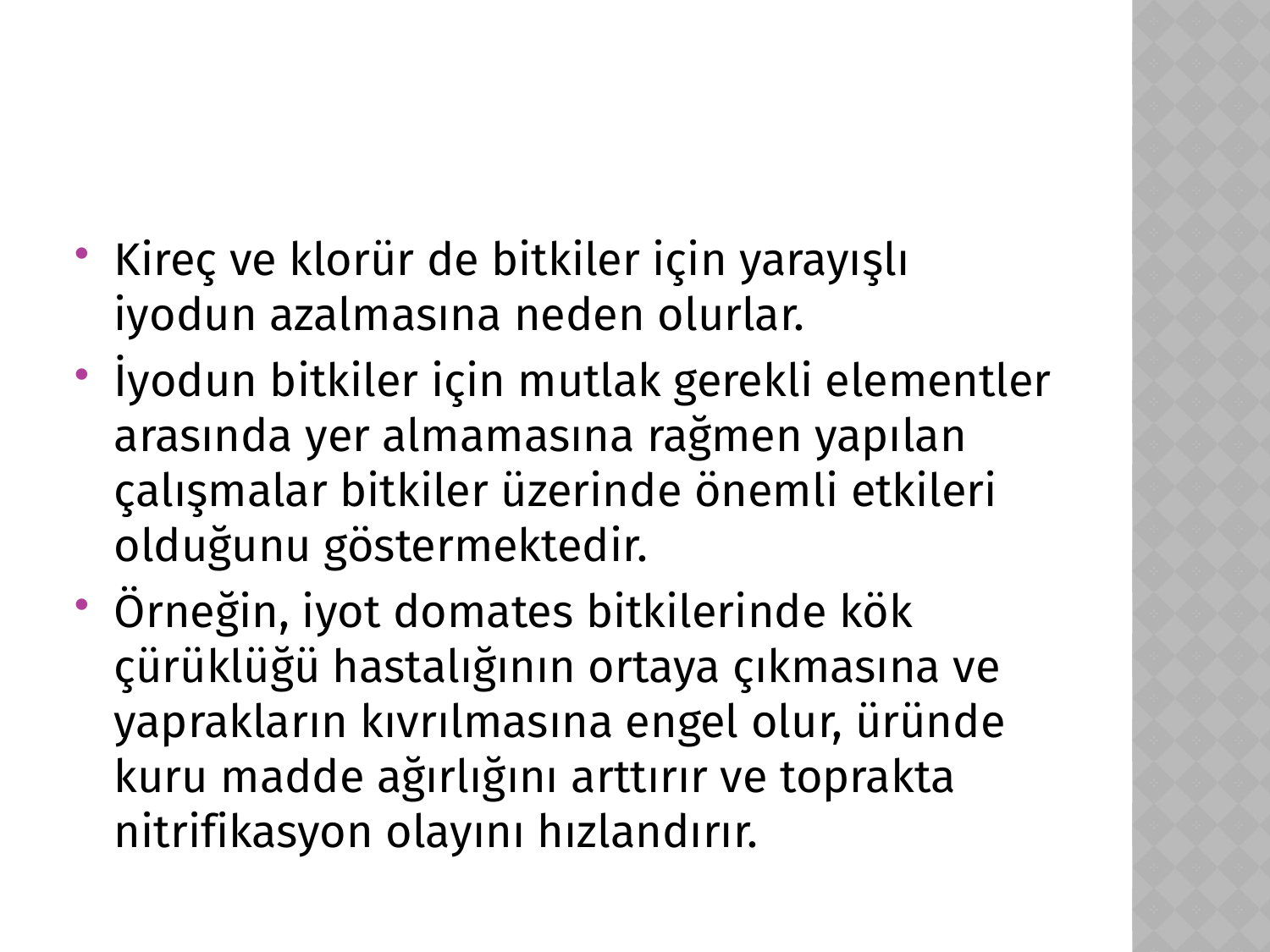

#
Kireç ve klorür de bitkiler için yarayışlı iyodun azalmasına neden olurlar.
İyodun bitkiler için mutlak gerekli elementler arasında yer almamasına rağmen yapılan çalışmalar bitkiler üzerinde önemli etkileri olduğunu göstermektedir.
Örneğin, iyot domates bitkilerinde kök çürüklüğü hastalığının ortaya çıkmasına ve yaprakların kıvrılmasına engel olur, üründe kuru madde ağırlığını arttırır ve toprakta nitrifikasyon olayını hızlandırır.